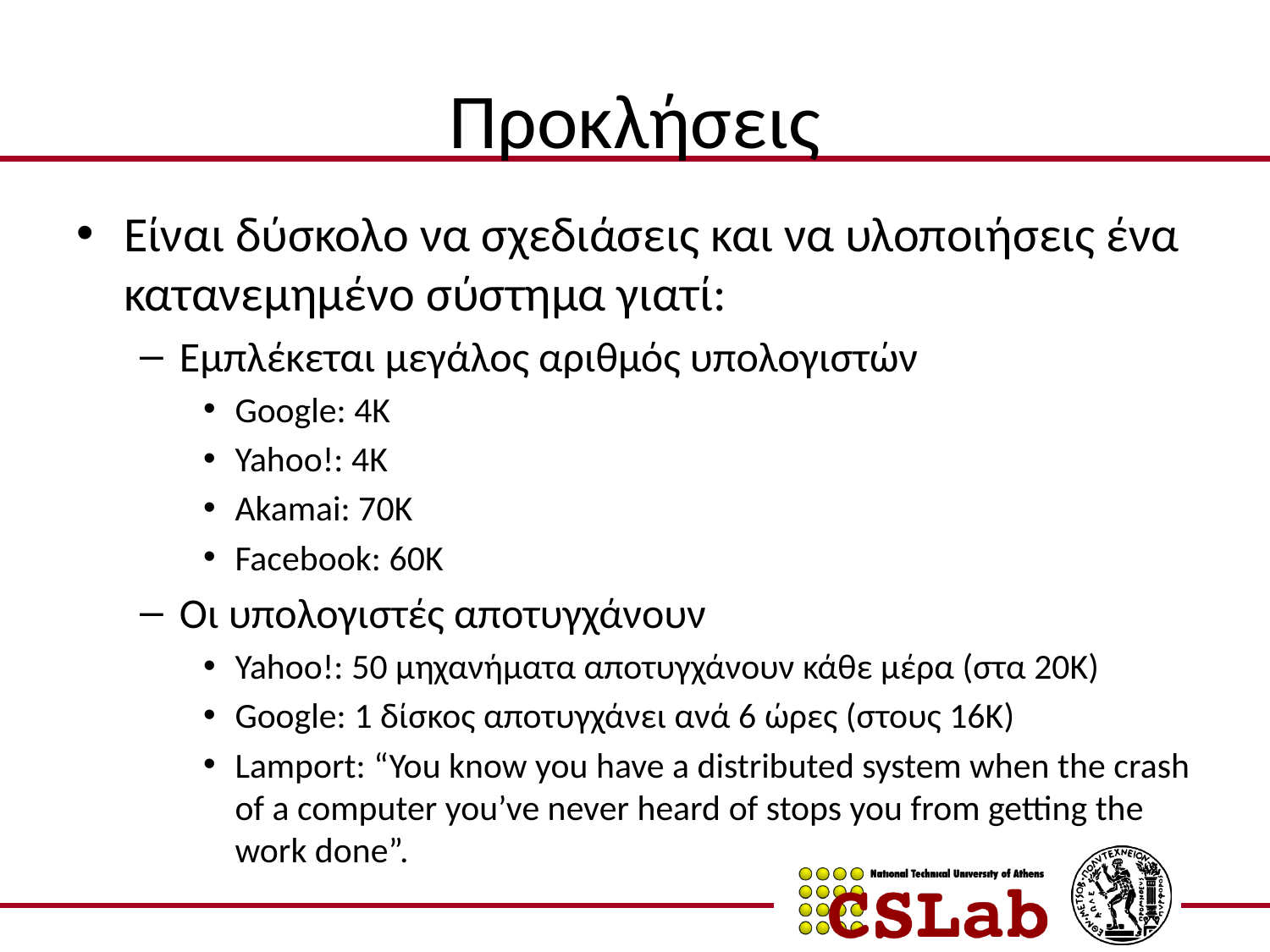

# Προκλήσεις
Είναι δύσκολο να σχεδιάσεις και να υλοποιήσεις ένα κατανεμημένο σύστημα γιατί:
Εμπλέκεται μεγάλος αριθμός υπολογιστών
Google: 4K
Yahoo!: 4K
Akamai: 70K
Facebook: 60K
Οι υπολογιστές αποτυγχάνουν
Yahoo!: 50 μηχανήματα αποτυγχάνουν κάθε μέρα (στα 20Κ)
Google: 1 δίσκος αποτυγχάνει ανά 6 ώρες (στους 16Κ)
Lamport: “You know you have a distributed system when the crash of a computer you’ve never heard of stops you from getting the work done”.